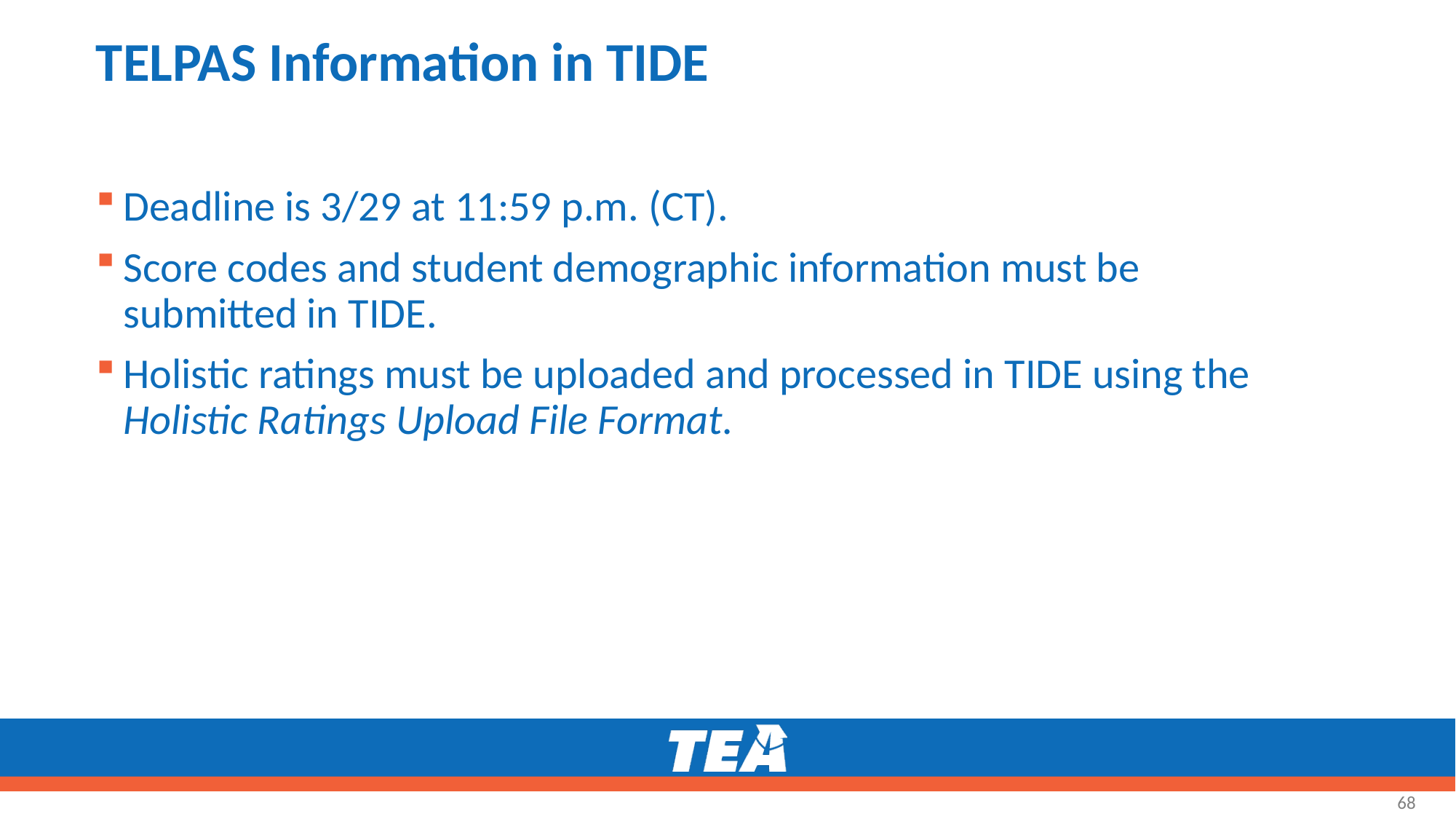

# TELPAS Information in TIDE
Deadline is 3/29 at 11:59 p.m. (CT).
Score codes and student demographic information must be submitted in TIDE.
Holistic ratings must be uploaded and processed in TIDE using the Holistic Ratings Upload File Format.
68